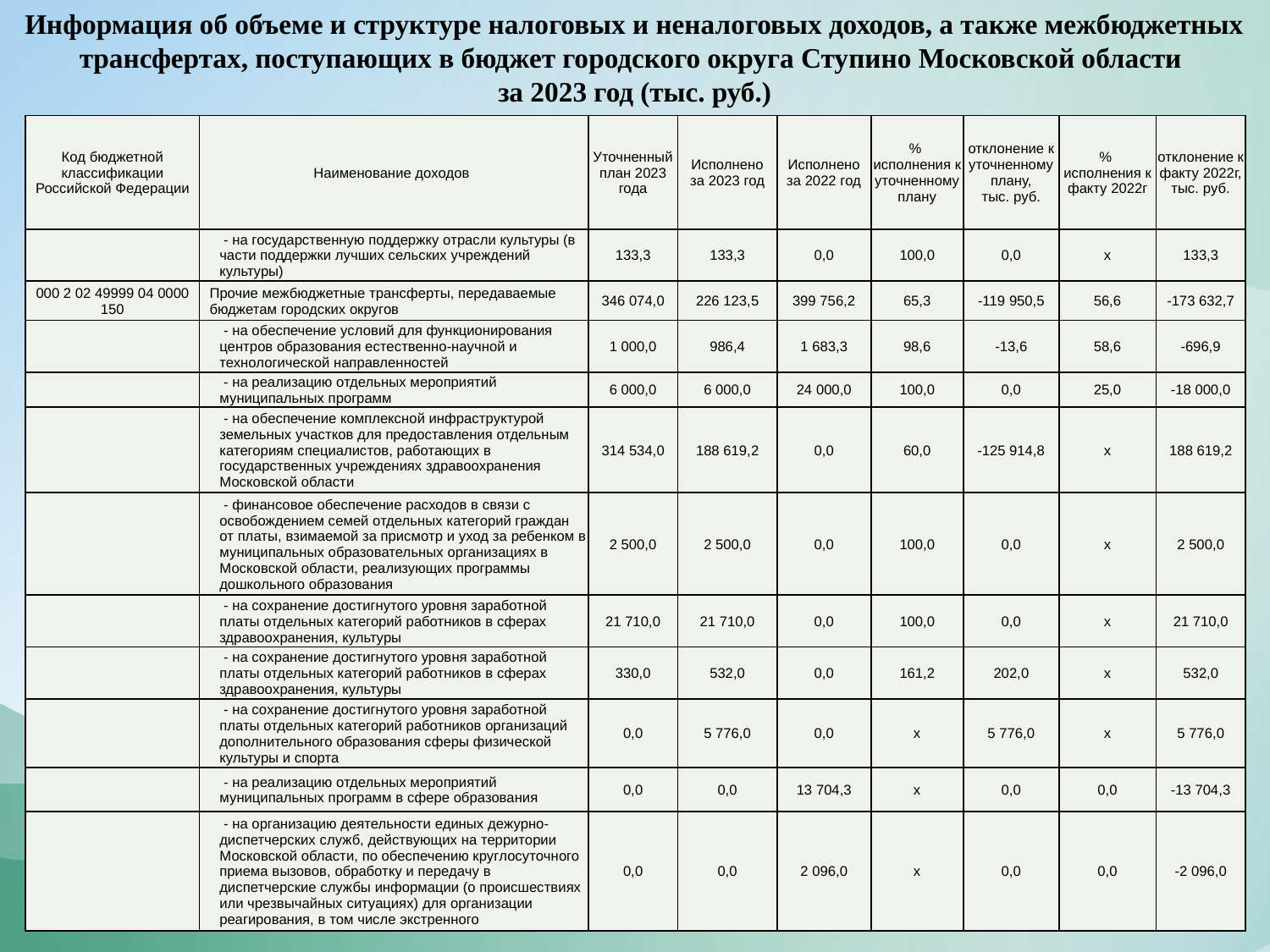

Информация об объеме и структуре налоговых и неналоговых доходов, а также межбюджетных трансфертах, поступающих в бюджет городского округа Ступино Московской области
за 2023 год (тыс. руб.)
| Код бюджетной классификации Российской Федерации | Наименование доходов | Уточненный план 2023 года | Исполнено за 2023 год | Исполнено за 2022 год | % исполнения к уточненному плану | отклонение к уточненному плану, тыс. руб. | % исполнения к факту 2022г | отклонение к факту 2022г, тыс. руб. |
| --- | --- | --- | --- | --- | --- | --- | --- | --- |
|  | - на государственную поддержку отрасли культуры (в части поддержки лучших сельских учреждений культуры) | 133,3 | 133,3 | 0,0 | 100,0 | 0,0 | х | 133,3 |
| 000 2 02 49999 04 0000 150 | Прочие межбюджетные трансферты, передаваемые бюджетам городских округов | 346 074,0 | 226 123,5 | 399 756,2 | 65,3 | -119 950,5 | 56,6 | -173 632,7 |
|  | - на обеспечение условий для функционирования центров образования естественно-научной и технологической направленностей | 1 000,0 | 986,4 | 1 683,3 | 98,6 | -13,6 | 58,6 | -696,9 |
|  | - на реализацию отдельных мероприятий муниципальных программ | 6 000,0 | 6 000,0 | 24 000,0 | 100,0 | 0,0 | 25,0 | -18 000,0 |
|  | - на обеспечение комплексной инфраструктурой земельных участков для предоставления отдельным категориям специалистов, работающих в государственных учреждениях здравоохранения Московской области | 314 534,0 | 188 619,2 | 0,0 | 60,0 | -125 914,8 | х | 188 619,2 |
|  | - финансовое обеспечение расходов в связи с освобождением семей отдельных категорий граждан от платы, взимаемой за присмотр и уход за ребенком в муниципальных образовательных организациях в Московской области, реализующих программы дошкольного образования | 2 500,0 | 2 500,0 | 0,0 | 100,0 | 0,0 | х | 2 500,0 |
|  | - на сохранение достигнутого уровня заработной платы отдельных категорий работников в сферах здравоохранения, культуры | 21 710,0 | 21 710,0 | 0,0 | 100,0 | 0,0 | х | 21 710,0 |
|  | - на сохранение достигнутого уровня заработной платы отдельных категорий работников в сферах здравоохранения, культуры | 330,0 | 532,0 | 0,0 | 161,2 | 202,0 | х | 532,0 |
|  | - на сохранение достигнутого уровня заработной платы отдельных категорий работников организаций дополнительного образования сферы физической культуры и спорта | 0,0 | 5 776,0 | 0,0 | х | 5 776,0 | х | 5 776,0 |
|  | - на реализацию отдельных мероприятий муниципальных программ в сфере образования | 0,0 | 0,0 | 13 704,3 | х | 0,0 | 0,0 | -13 704,3 |
|  | - на организацию деятельности единых дежурно-диспетчерских служб, действующих на территории Московской области, по обеспечению круглосуточного приема вызовов, обработку и передачу в диспетчерские службы информации (о происшествиях или чрезвычайных ситуациях) для организации реагирования, в том числе экстренного | 0,0 | 0,0 | 2 096,0 | х | 0,0 | 0,0 | -2 096,0 |